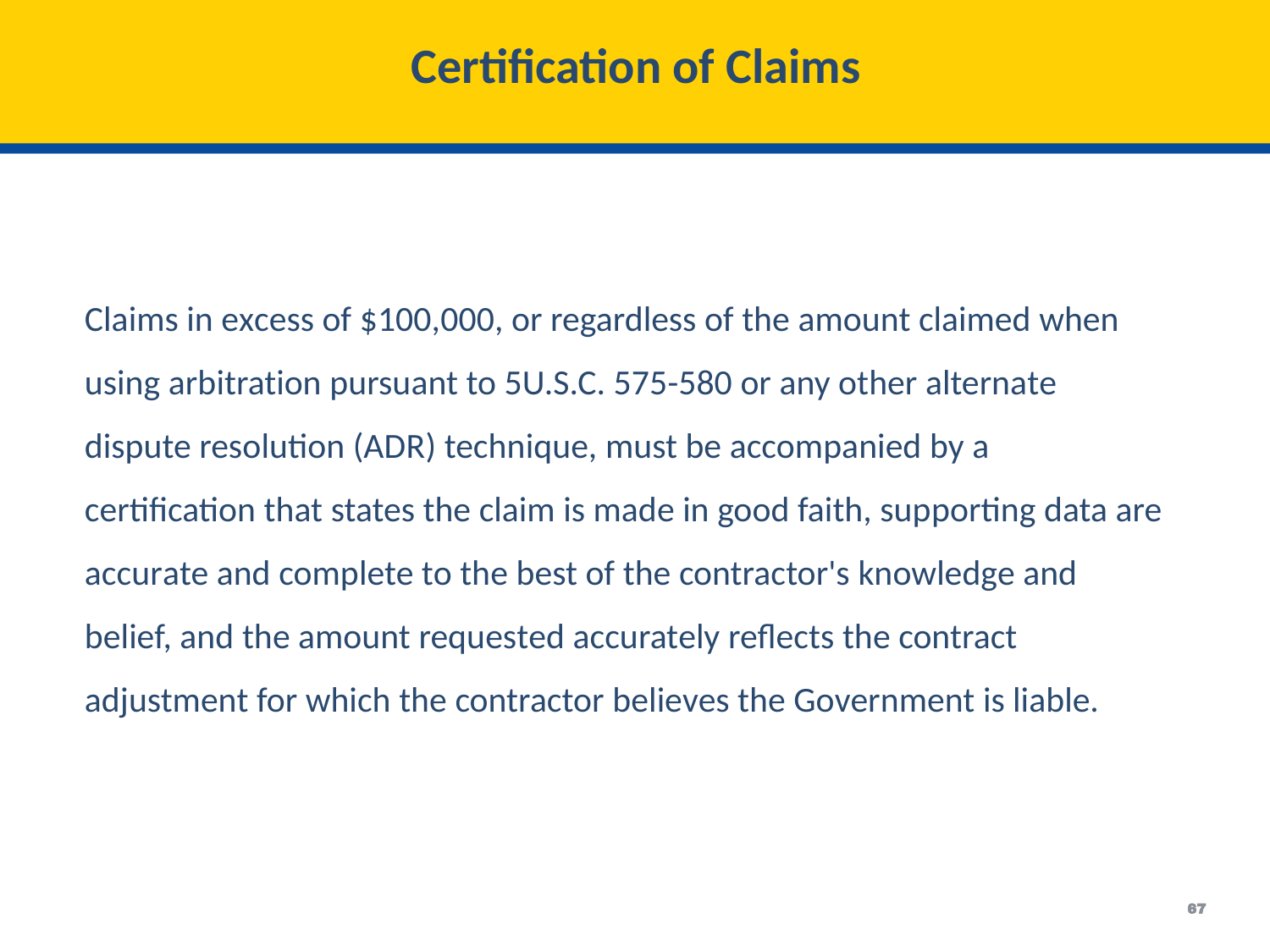

# Certification of Claims
Claims in excess of $100,000, or regardless of the amount claimed when using arbitration pursuant to 5U.S.C. 575-580 or any other alternate dispute resolution (ADR) technique, must be accompanied by a certification that states the claim is made in good faith, supporting data are accurate and complete to the best of the contractor's knowledge and belief, and the amount requested accurately reflects the contract adjustment for which the contractor believes the Government is liable.
67